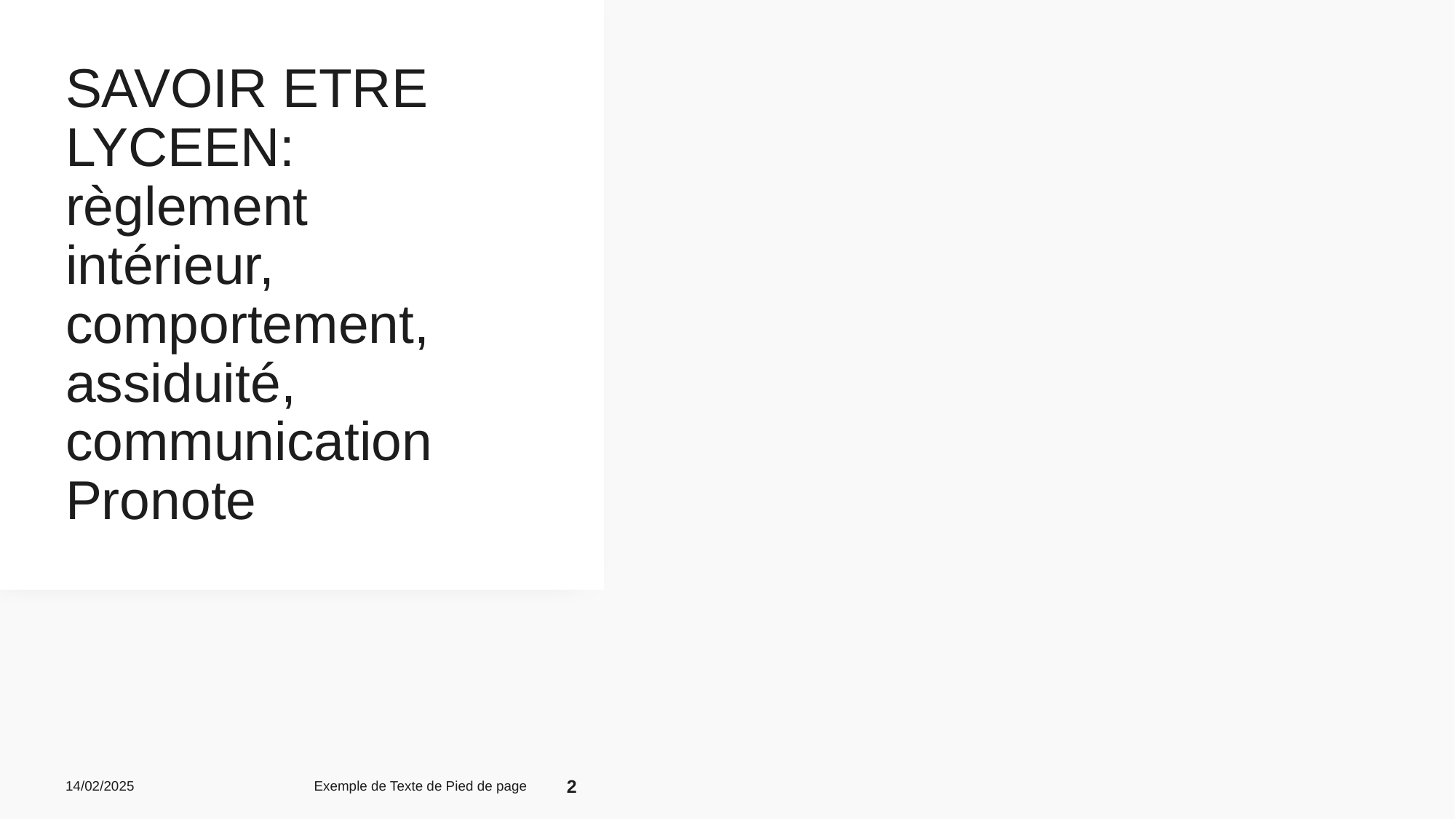

# SAVOIR ETRE LYCEEN: règlement intérieur, comportement, assiduité, communication Pronote

14/02/2025
Exemple de Texte de Pied de page
2